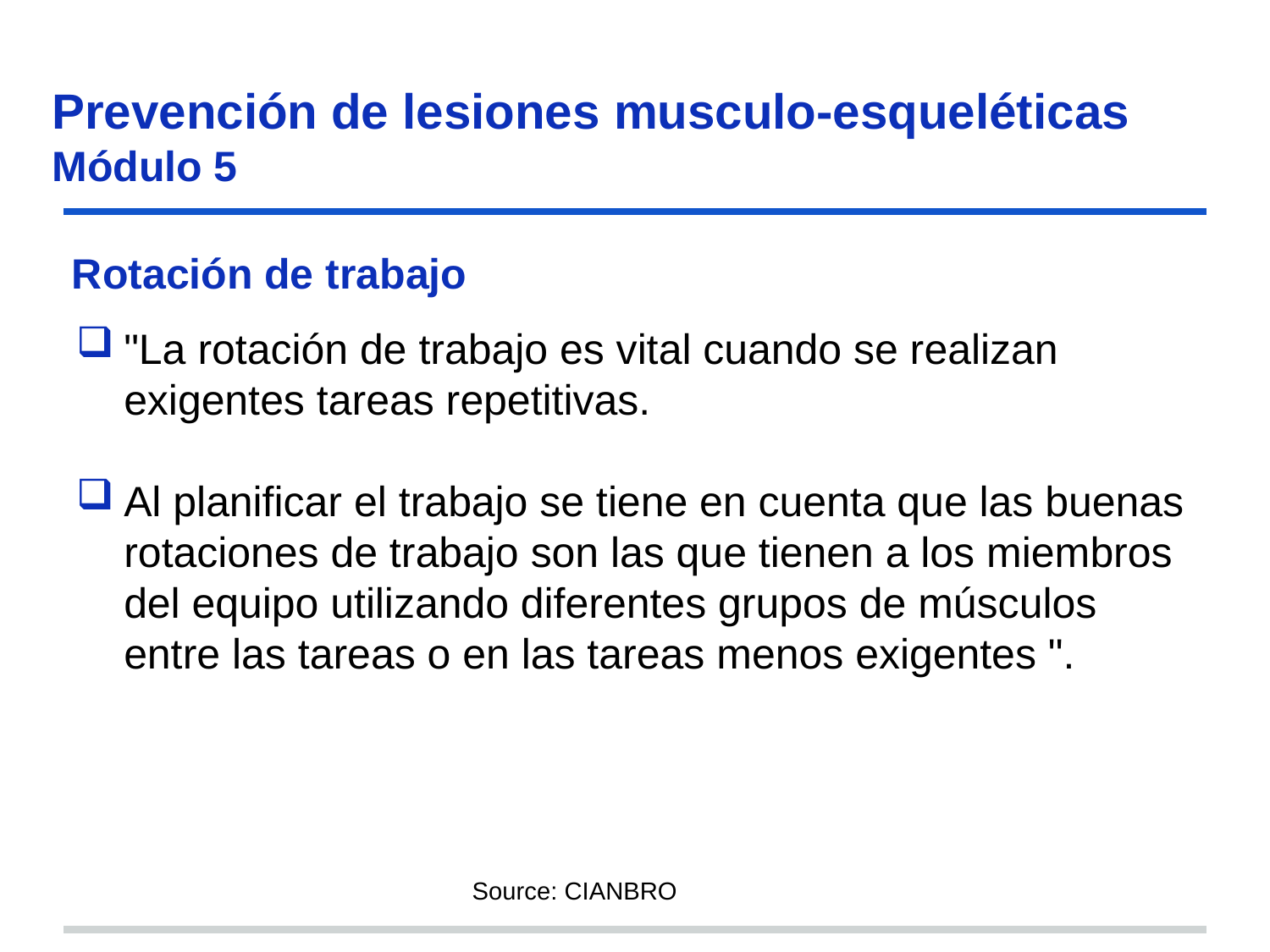

Prevención de lesiones musculo-esqueléticas
Módulo 5
# Rotación de trabajo
"La rotación de trabajo es vital cuando se realizan exigentes tareas repetitivas.

Al planificar el trabajo se tiene en cuenta que las buenas rotaciones de trabajo son las que tienen a los miembros del equipo utilizando diferentes grupos de músculos entre las tareas o en las tareas menos exigentes ".
Source: CIANBRO